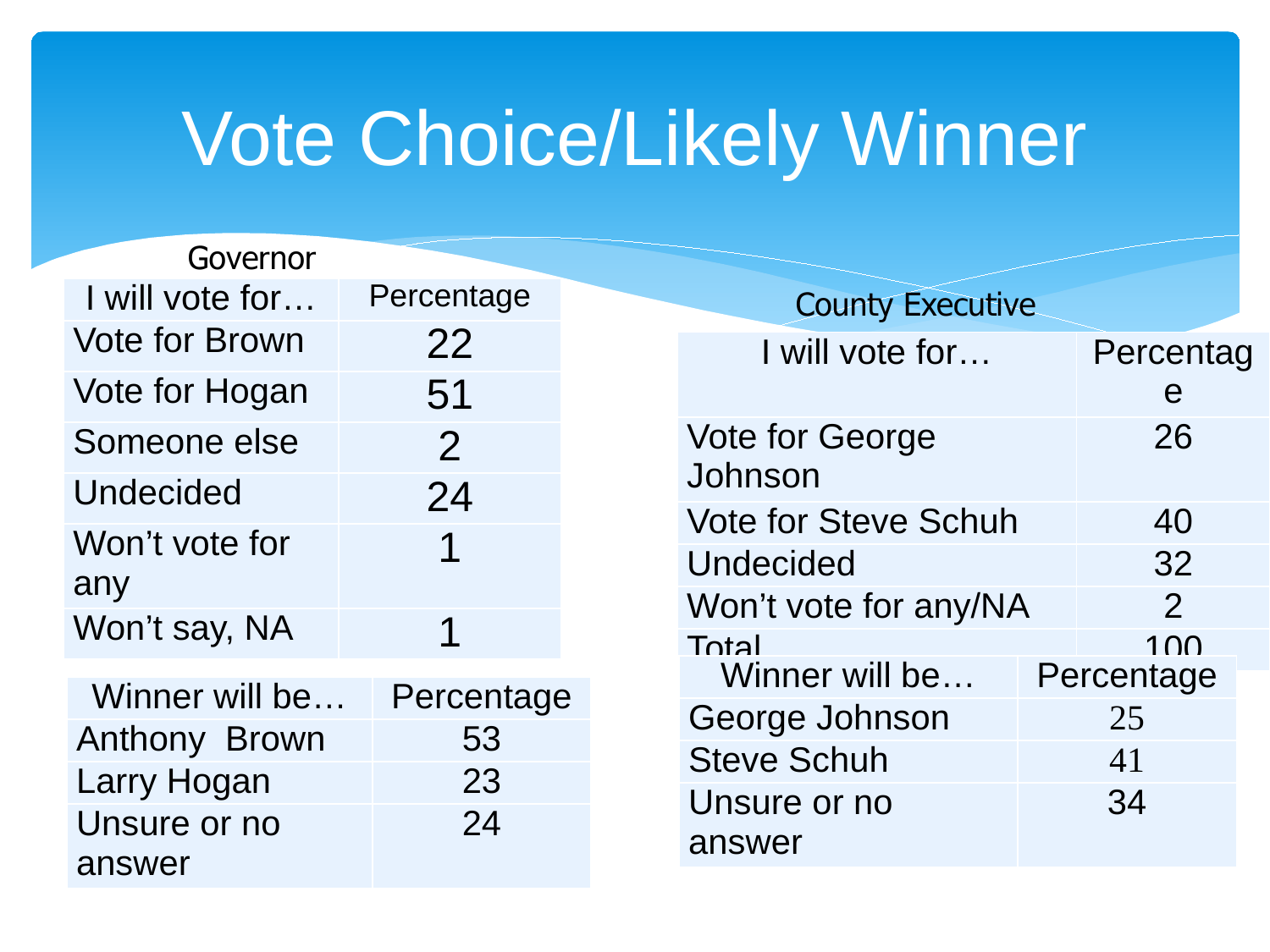

# Vote Choice/Likely Winner
Governor
| I will vote for… | Percentage |
| --- | --- |
| Vote for Brown | 22 |
| Vote for Hogan | 51 |
| Someone else | 2 |
| Undecided | 24 |
| Won’t vote for any | 1 |
| Won’t say, NA | 1 |
County Executive
| I will vote for… | Percentage |
| --- | --- |
| Vote for George Johnson | 26 |
| Vote for Steve Schuh | 40 |
| Undecided | 32 |
| Won’t vote for any/NA | 2 |
| Total | 100 |
| Winner will be… | Percentage |
| --- | --- |
| George Johnson | 25 |
| Steve Schuh | 41 |
| Unsure or no answer | 34 |
| Winner will be… | Percentage |
| --- | --- |
| Anthony Brown | 53 |
| Larry Hogan | 23 |
| Unsure or no answer | 24 |